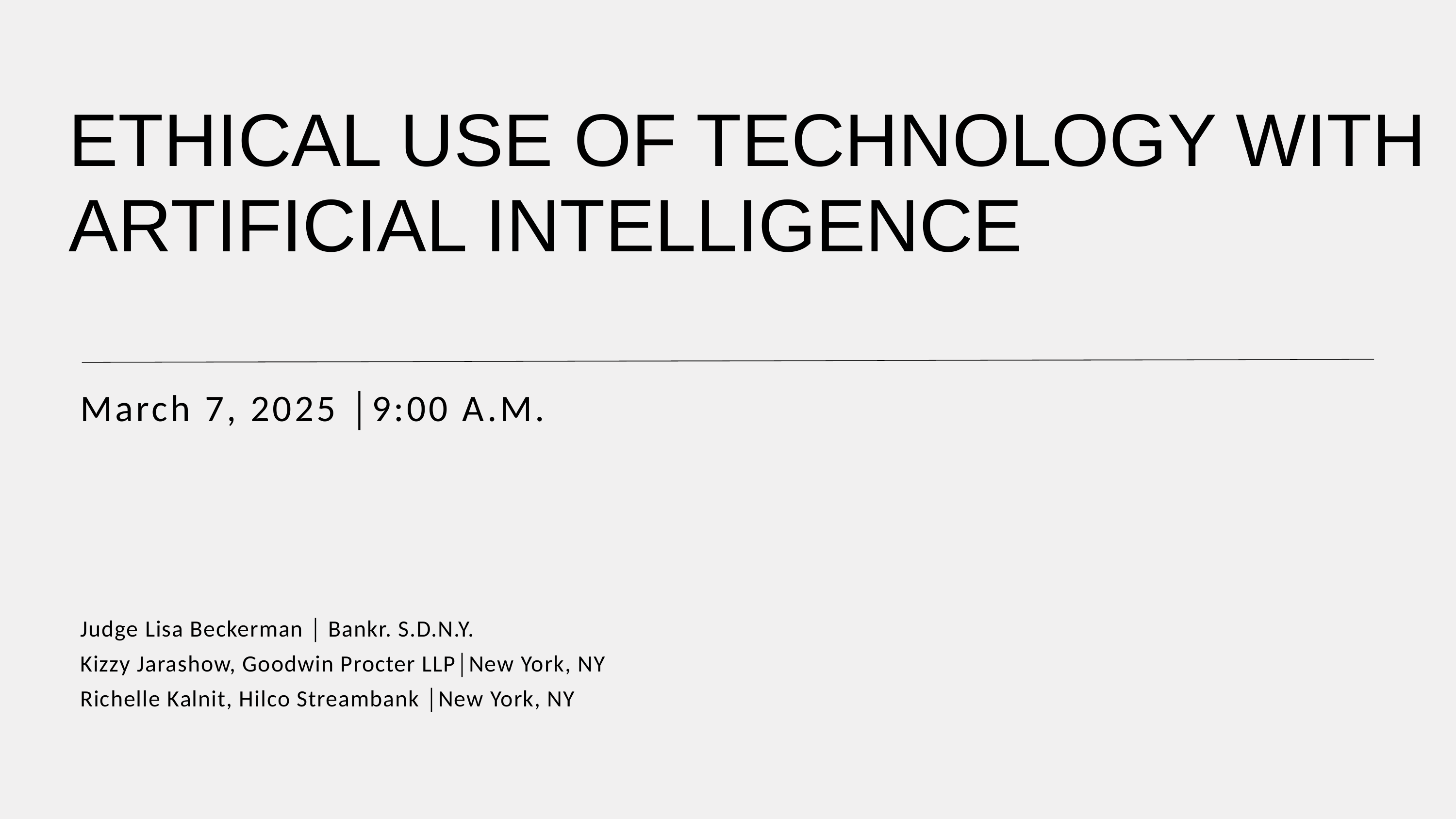

ETHICAL USE OF TECHNOLOGY WITH ARTIFICIAL INTELLIGENCE

March 7, 2025 │9:00 A.M.
Judge Lisa Beckerman │ Bankr. S.D.N.Y.
Kizzy Jarashow, Goodwin Procter LLP│New York, NY
Richelle Kalnit, Hilco Streambank │New York, NY